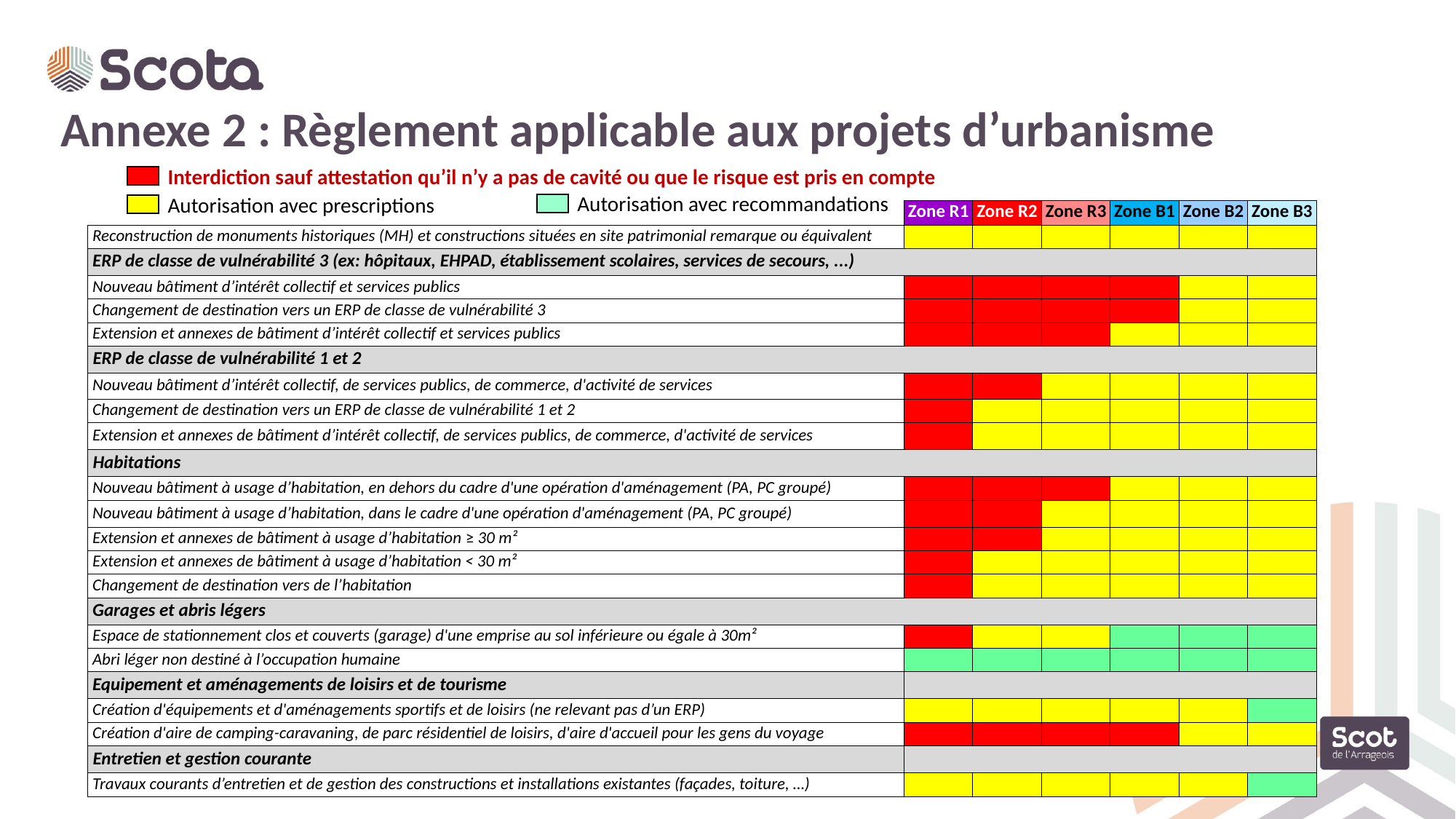

Annexe 2 : Règlement applicable aux projets d’urbanisme
Interdiction sauf attestation qu’il n’y a pas de cavité ou que le risque est pris en compte

Autorisation avec recommandations
Autorisation avec prescriptions

|  | Zone R1 | Zone R2 | Zone R3 | Zone B1 | Zone B2 | Zone B3 |
| --- | --- | --- | --- | --- | --- | --- |
| Reconstruction de monuments historiques (MH) et constructions situées en site patrimonial remarque ou équivalent |  |  |  |  |  |  |
| ERP de classe de vulnérabilité 3 (ex: hôpitaux, EHPAD, établissement scolaires, services de secours, ...) |  |  |  |  |  |  |
| Nouveau bâtiment d’intérêt collectif et services publics |  |  |  |  |  |  |
| Changement de destination vers un ERP de classe de vulnérabilité 3 |  |  |  |  |  |  |
| Extension et annexes de bâtiment d’intérêt collectif et services publics |  |  |  |  |  |  |
| ERP de classe de vulnérabilité 1 et 2 |  |  |  |  |  |  |
| Nouveau bâtiment d’intérêt collectif, de services publics, de commerce, d'activité de services |  |  |  |  |  |  |
| Changement de destination vers un ERP de classe de vulnérabilité 1 et 2 |  |  |  |  |  |  |
| Extension et annexes de bâtiment d’intérêt collectif, de services publics, de commerce, d'activité de services |  |  |  |  |  |  |
| Habitations |  |  |  |  |  |  |
| Nouveau bâtiment à usage d’habitation, en dehors du cadre d'une opération d'aménagement (PA, PC groupé) |  |  |  |  |  |  |
| Nouveau bâtiment à usage d’habitation, dans le cadre d'une opération d'aménagement (PA, PC groupé) |  |  |  |  |  |  |
| Extension et annexes de bâtiment à usage d’habitation ≥ 30 m² |  |  |  |  |  |  |
| Extension et annexes de bâtiment à usage d’habitation < 30 m² |  |  |  |  |  |  |
| Changement de destination vers de l’habitation |  |  |  |  |  |  |
| Garages et abris légers |  |  |  |  |  |  |
| Espace de stationnement clos et couverts (garage) d'une emprise au sol inférieure ou égale à 30m² |  |  |  |  |  |  |
| Abri léger non destiné à l’occupation humaine |  |  |  |  |  |  |
| Equipement et aménagements de loisirs et de tourisme |  |  |  |  |  |  |
| Création d'équipements et d'aménagements sportifs et de loisirs (ne relevant pas d’un ERP) |  |  |  |  |  |  |
| Création d'aire de camping-caravaning, de parc résidentiel de loisirs, d'aire d'accueil pour les gens du voyage |  |  |  |  |  |  |
| Entretien et gestion courante |  |  |  |  |  |  |
| Travaux courants d’entretien et de gestion des constructions et installations existantes (façades, toiture, …) |  |  |  |  |  |  |